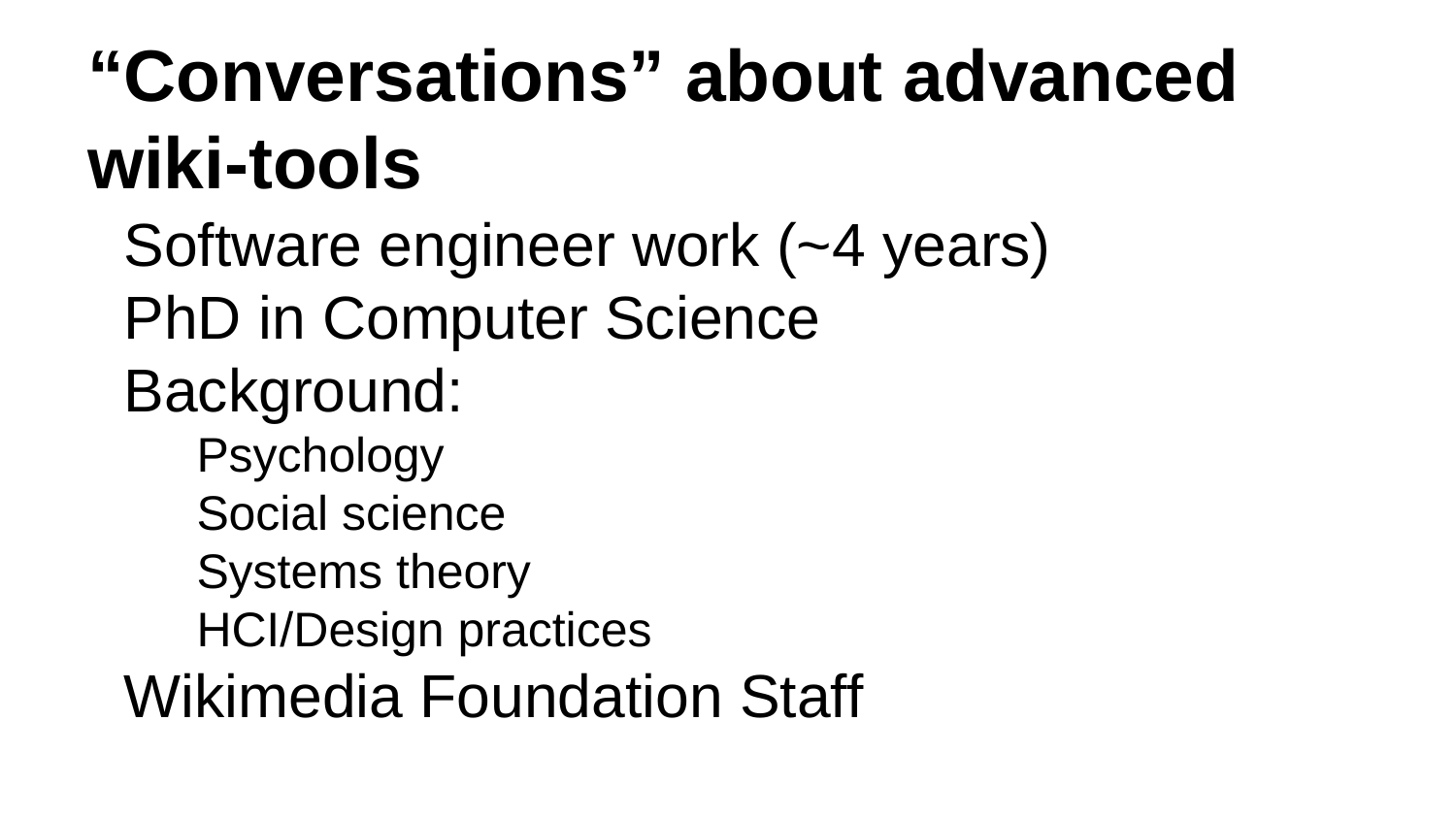

# “Conversations” about advanced wiki-tools
Software engineer work (~4 years)
PhD in Computer Science
Background:
Psychology
Social science
Systems theory
HCI/Design practices
Wikimedia Foundation Staff